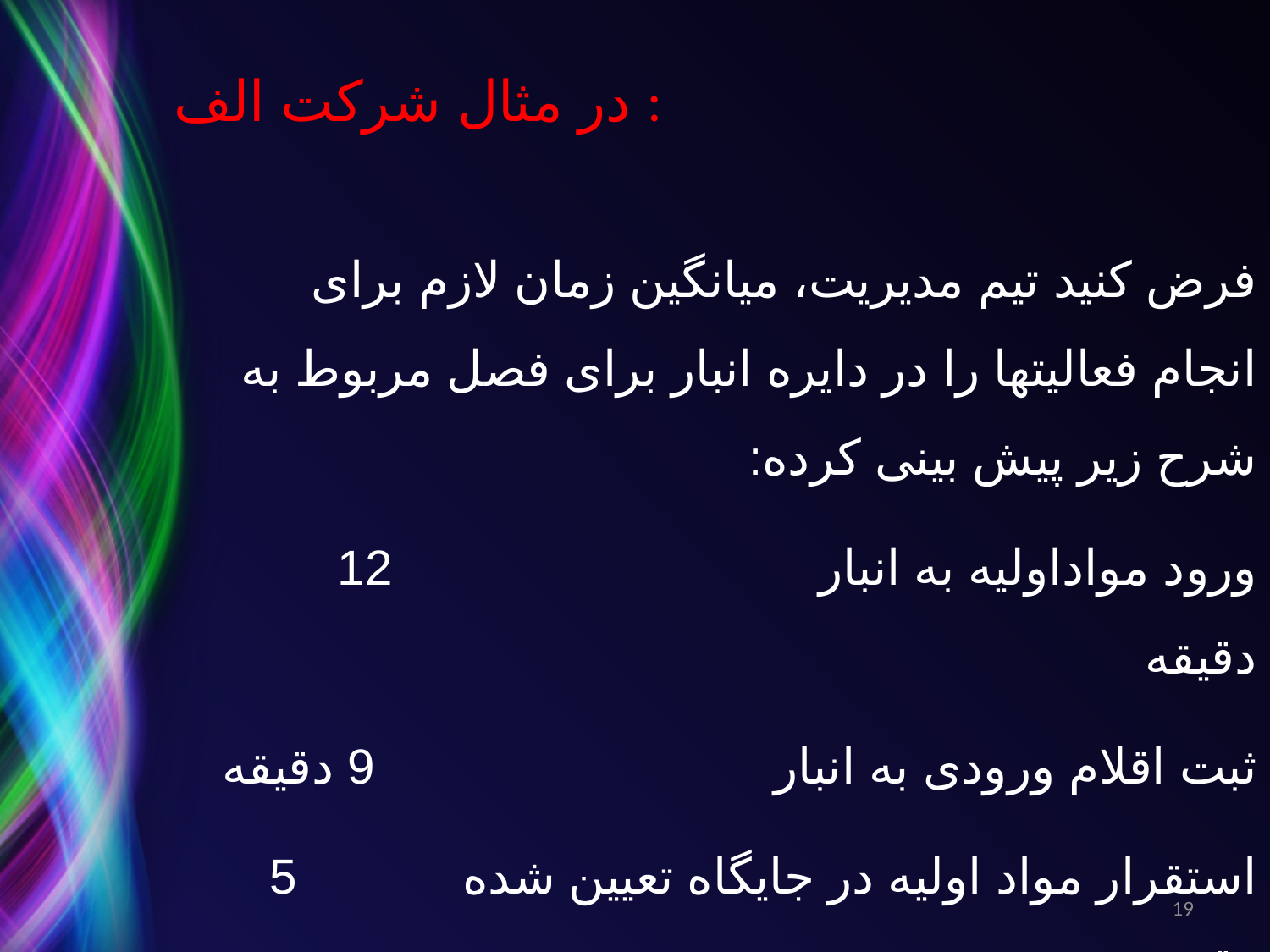

# در مثال شرکت الف :
فرض کنید تیم مدیریت، میانگین زمان لازم برای انجام فعالیتها را در دایره انبار برای فصل مربوط به شرح زیر پیش بینی کرده:
ورود مواداولیه به انبار                               12 دقیقه
ثبت اقلام ورودی به انبار                             9 دقیقه
استقرار مواد اولیه در جایگاه تعیین شده            5 دقیقه
خروج مواداولیه از انبار                             4/5دقیقه
19